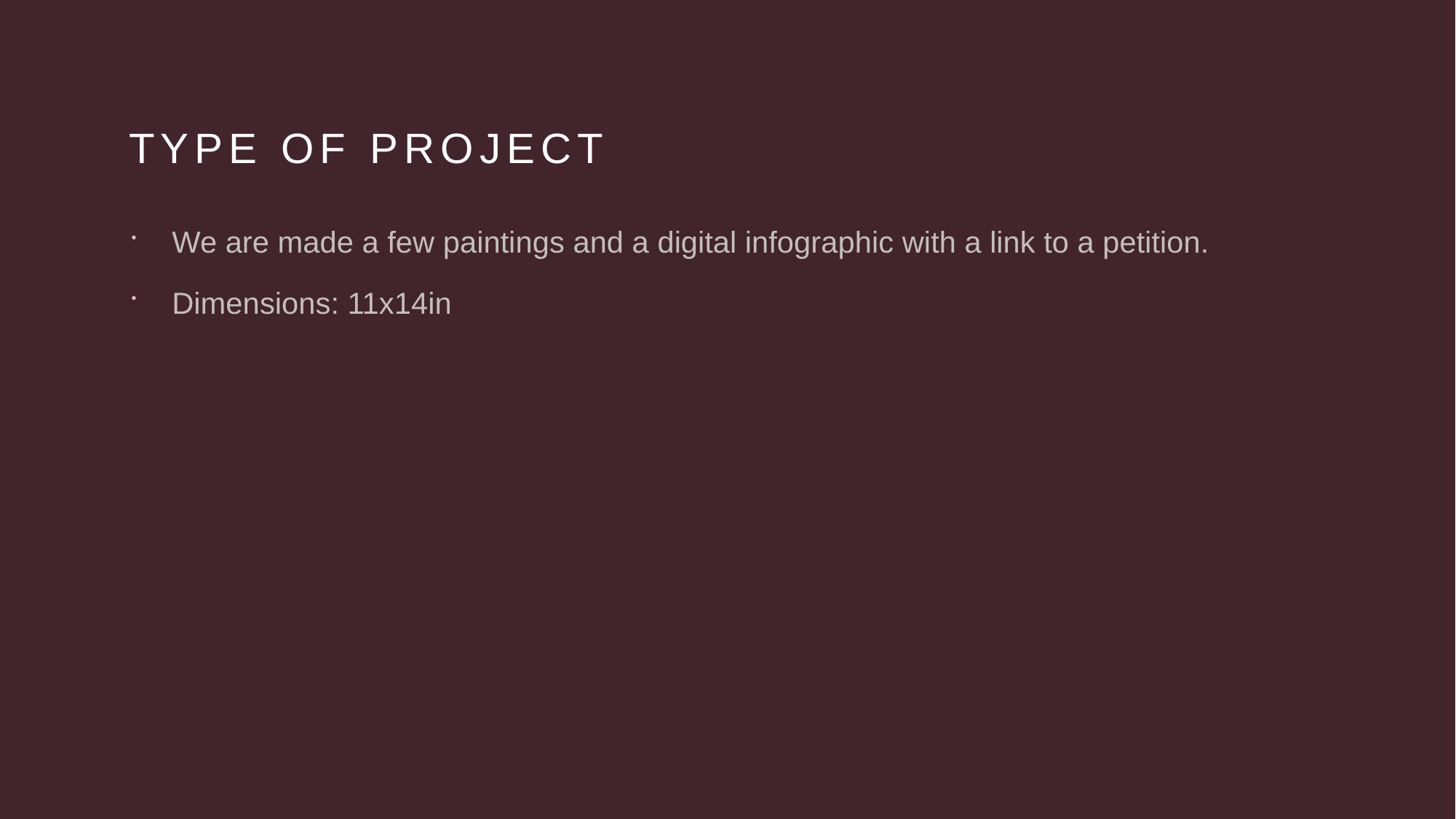

# Type of project
We are made a few paintings and a digital infographic with a link to a petition.
Dimensions: 11x14in